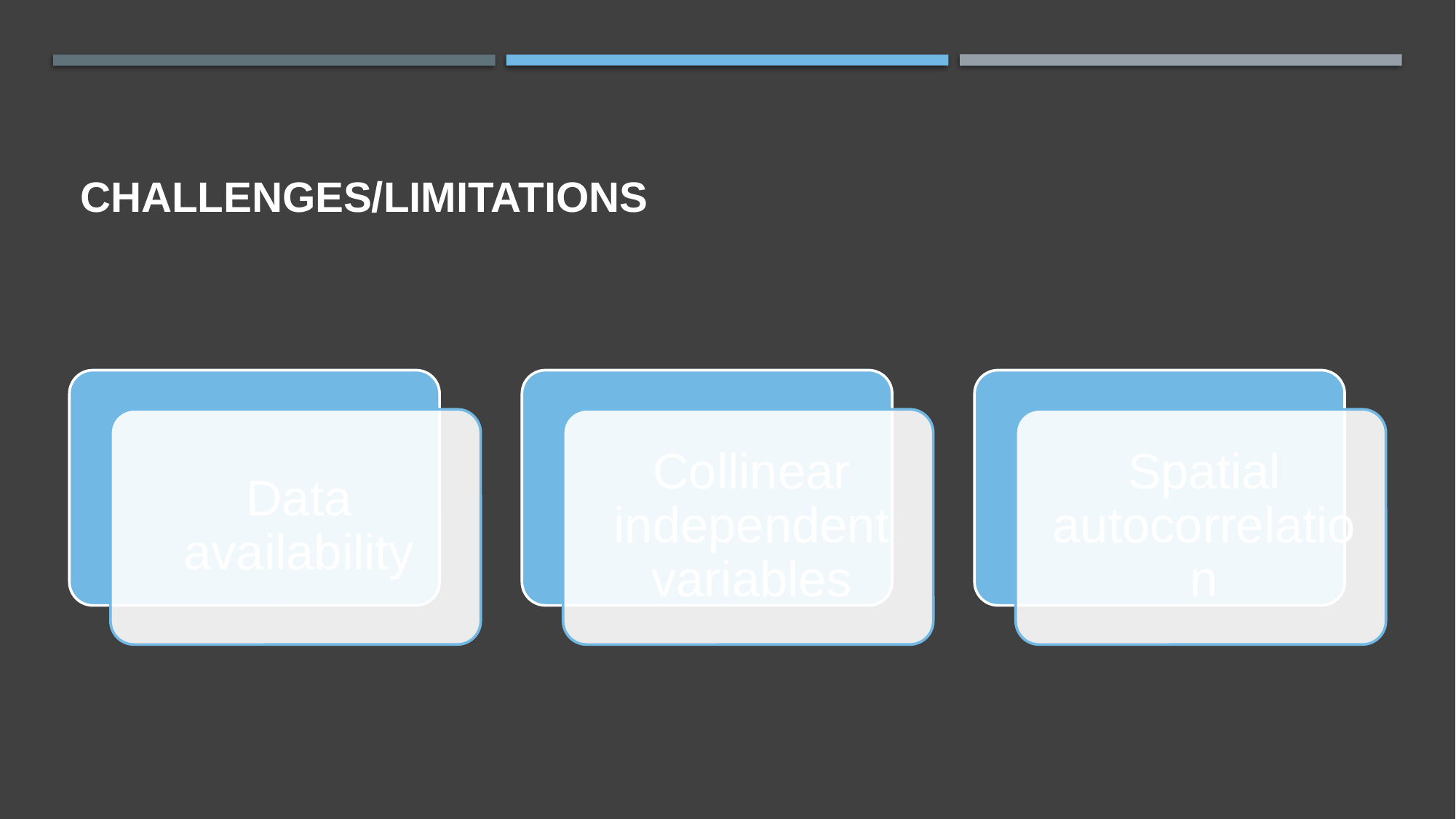

# Challenges/Limitations
Data availability
Collinear
independent variables
Spatial autocorrelation